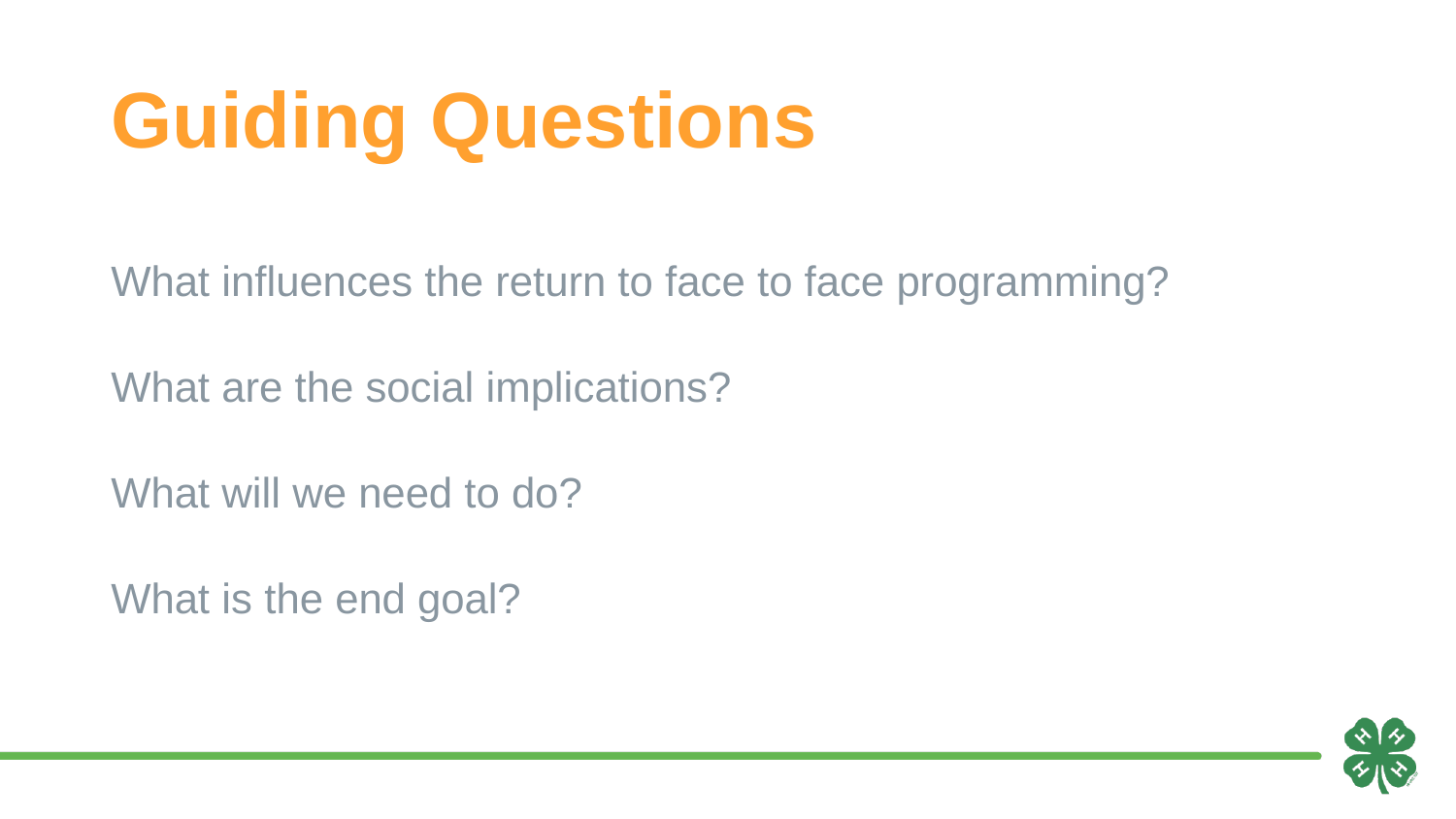

# Guiding Questions
What influences the return to face to face programming?
What are the social implications?
What will we need to do?
What is the end goal?